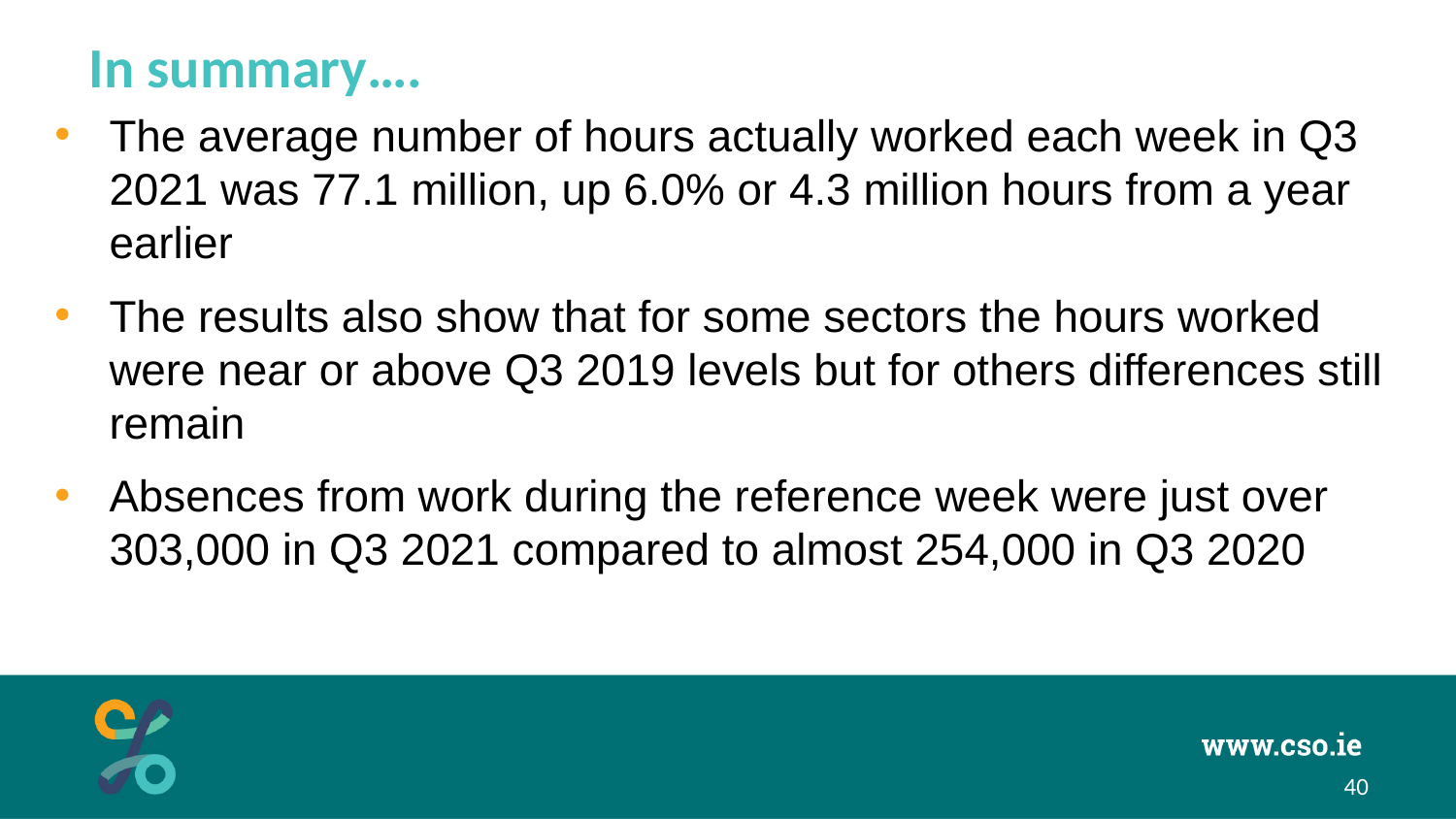

# In summary….
The average number of hours actually worked each week in Q3 2021 was 77.1 million, up 6.0% or 4.3 million hours from a year earlier
The results also show that for some sectors the hours worked were near or above Q3 2019 levels but for others differences still remain
Absences from work during the reference week were just over 303,000 in Q3 2021 compared to almost 254,000 in Q3 2020
40